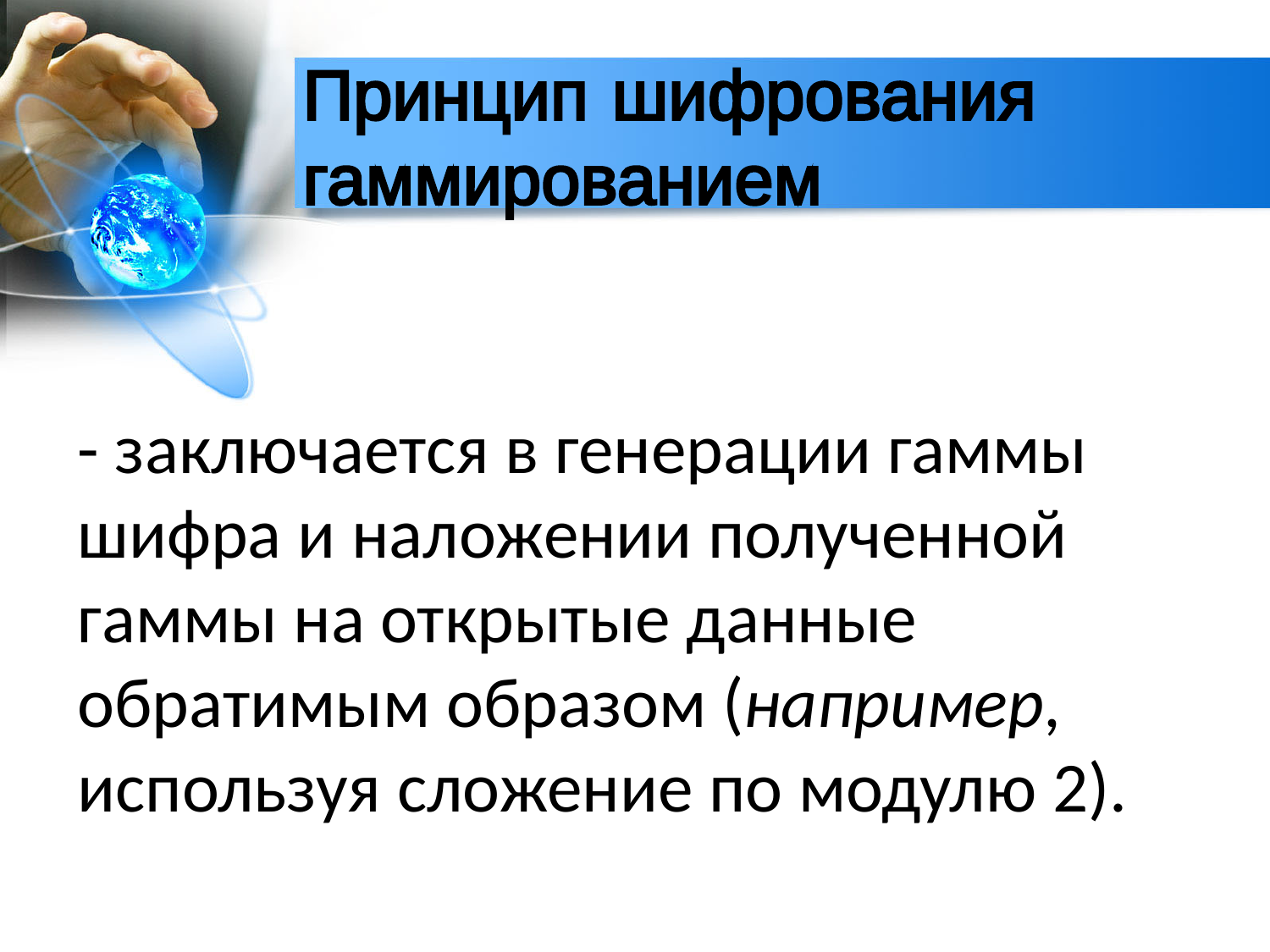

# Принцип шифрования гаммированием
- заключается в генерации гаммы шифра и наложении полученной гаммы на открытые данные обратимым образом (например, используя сложение по модулю 2).